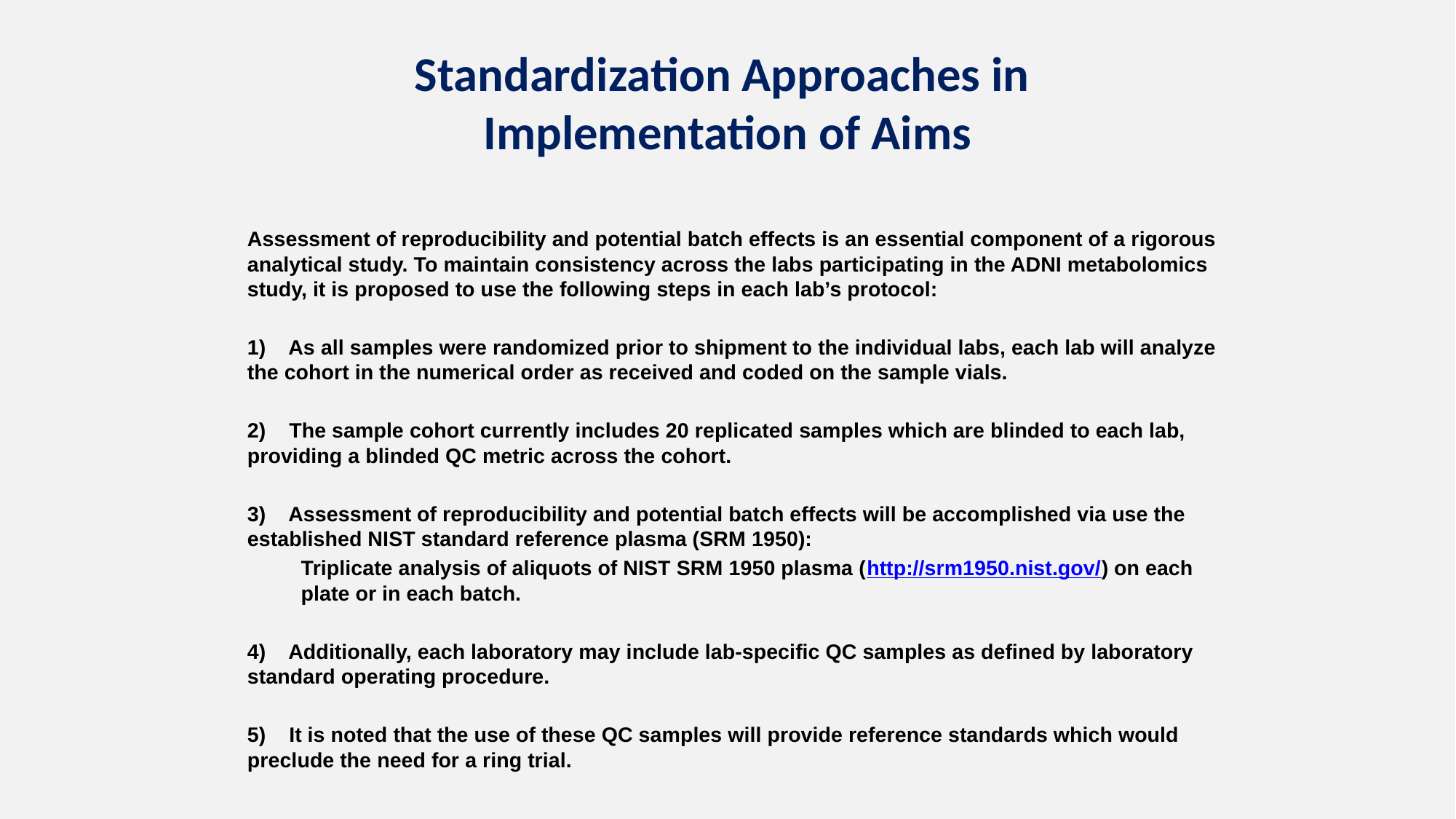

# Standardization Approaches in Implementation of Aims

Assessment of reproducibility and potential batch effects is an essential component of a rigorous analytical study. To maintain consistency across the labs participating in the ADNI metabolomics study, it is proposed to use the following steps in each lab’s protocol:

1)    As all samples were randomized prior to shipment to the individual labs, each lab will analyze the cohort in the numerical order as received and coded on the sample vials.

2)    The sample cohort currently includes 20 replicated samples which are blinded to each lab, providing a blinded QC metric across the cohort.

3)    Assessment of reproducibility and potential batch effects will be accomplished via use the established NIST standard reference plasma (SRM 1950):
Triplicate analysis of aliquots of NIST SRM 1950 plasma (http://srm1950.nist.gov/) on each plate or in each batch.

4)    Additionally, each laboratory may include lab-specific QC samples as defined by laboratory standard operating procedure.

5)    It is noted that the use of these QC samples will provide reference standards which would preclude the need for a ring trial.